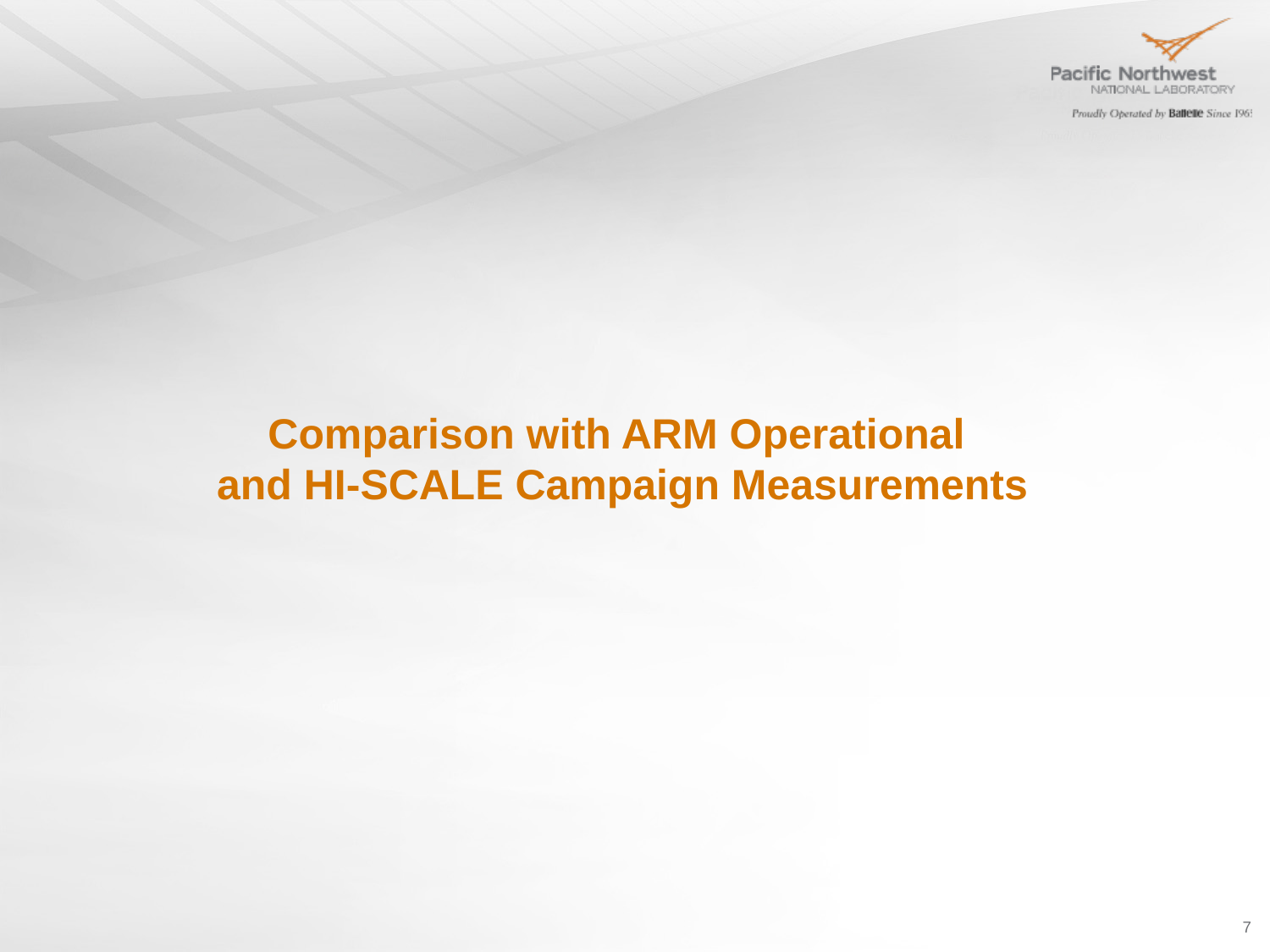

Comparison with ARM Operational
and HI-SCALE Campaign Measurements
7
7